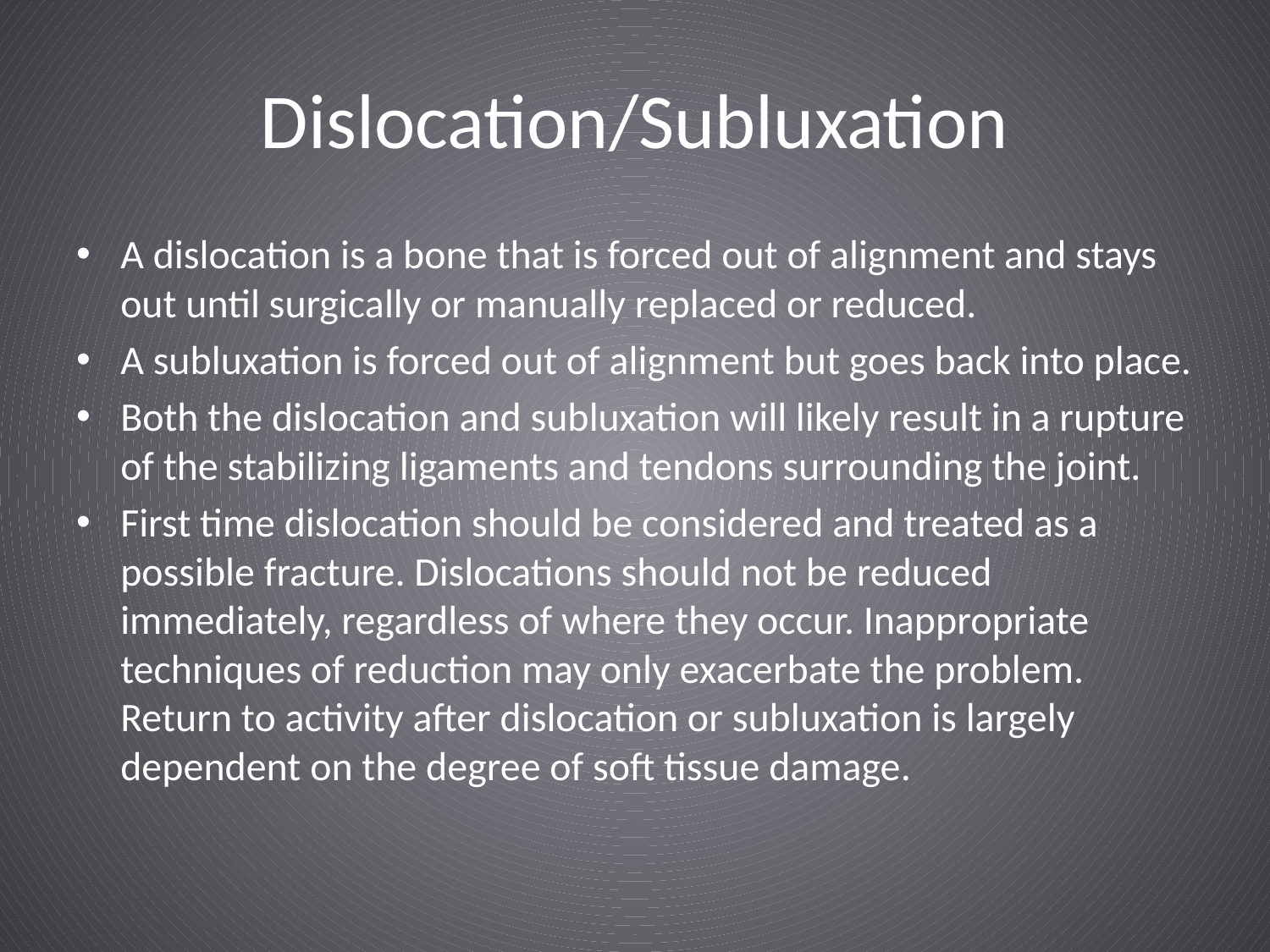

# Dislocation/Subluxation
A dislocation is a bone that is forced out of alignment and stays out until surgically or manually replaced or reduced.
A subluxation is forced out of alignment but goes back into place.
Both the dislocation and subluxation will likely result in a rupture of the stabilizing ligaments and tendons surrounding the joint.
First time dislocation should be considered and treated as a possible fracture. Dislocations should not be reduced immediately, regardless of where they occur. Inappropriate techniques of reduction may only exacerbate the problem. Return to activity after dislocation or subluxation is largely dependent on the degree of soft tissue damage.